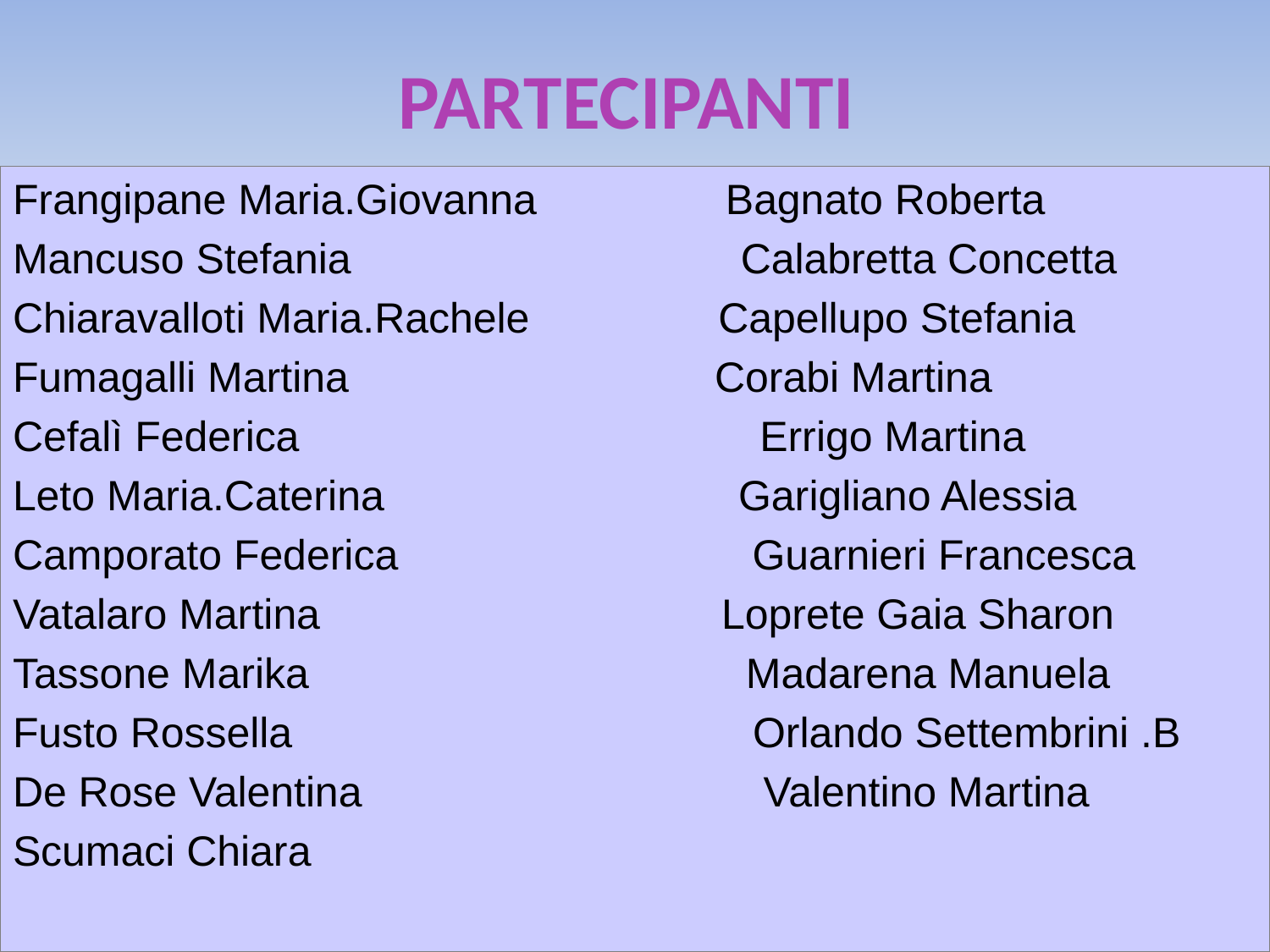

# PARTECIPANTI
Frangipane Maria.Giovanna                Bagnato Roberta
Mancuso Stefania                                 Calabretta Concetta
Chiaravalloti Maria.Rachele                Capellupo Stefania
Fumagalli Martina                               Corabi Martina
Cefalì Federica                                       Errigo Martina
Leto Maria.Caterina                              Garigliano Alessia
Camporato Federica                              Guarnieri Francesca
Vatalaro Martina                                  Loprete Gaia Sharon
Tassone Marika                                     Madarena Manuela
Fusto Rossella                                       Orlando Settembrini .B
De Rose Valentina                                  Valentino Martina
Scumaci Chiara